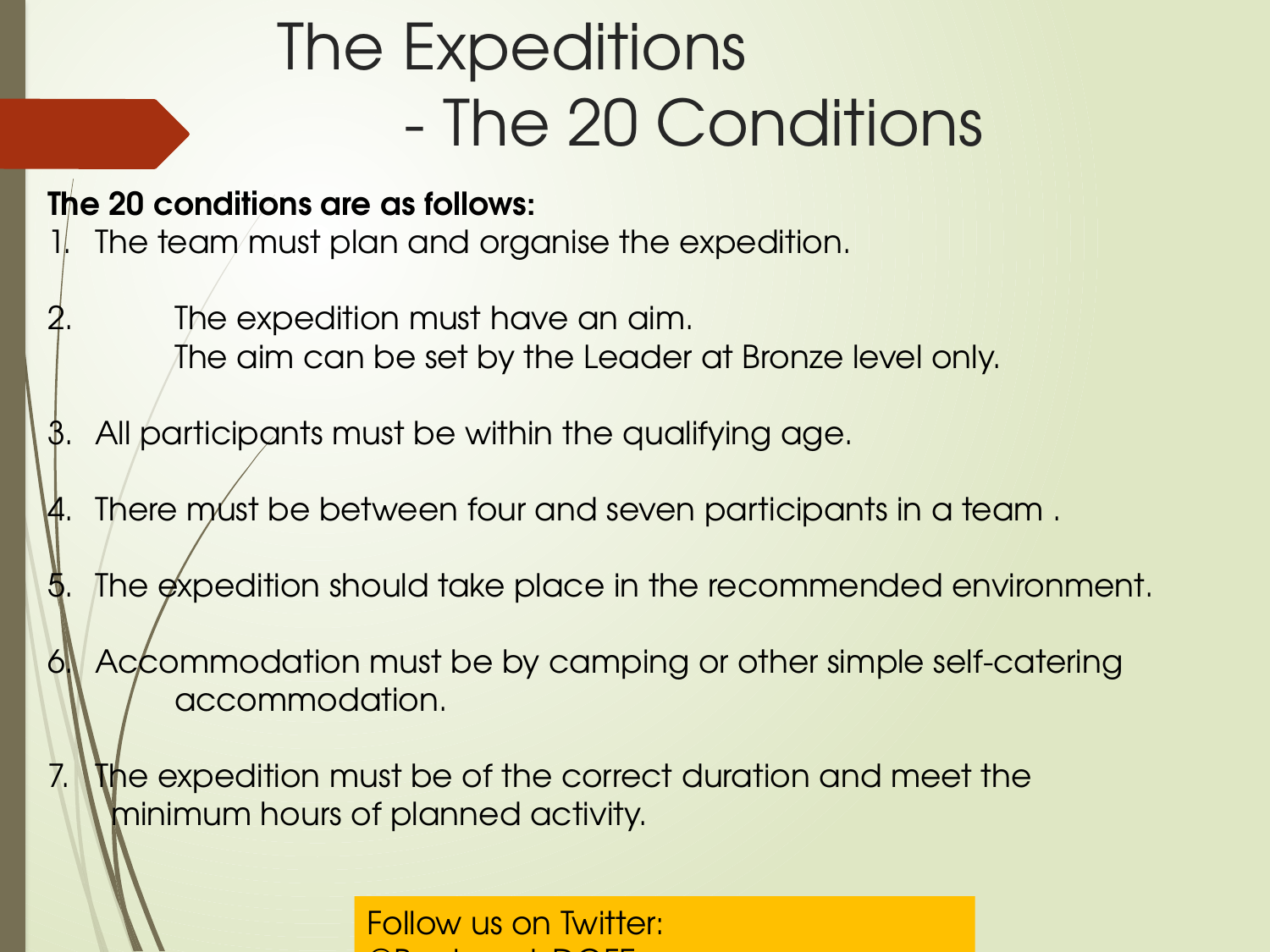

# The Expeditions - The 20 Conditions
The 20 conditions are as follows:
The team must plan and organise the expedition.

2.	The expedition must have an aim.
	The aim can be set by the Leader at Bronze level only.

All participants must be within the qualifying age.

There must be between four and seven participants in a team .

The expedition should take place in the recommended environment.

Accommodation must be by camping or other simple self-catering
	accommodation.

The expedition must be of the correct duration and meet the
minimum hours of planned activity.

Follow us on Twitter:	@Barrhead_DOFE